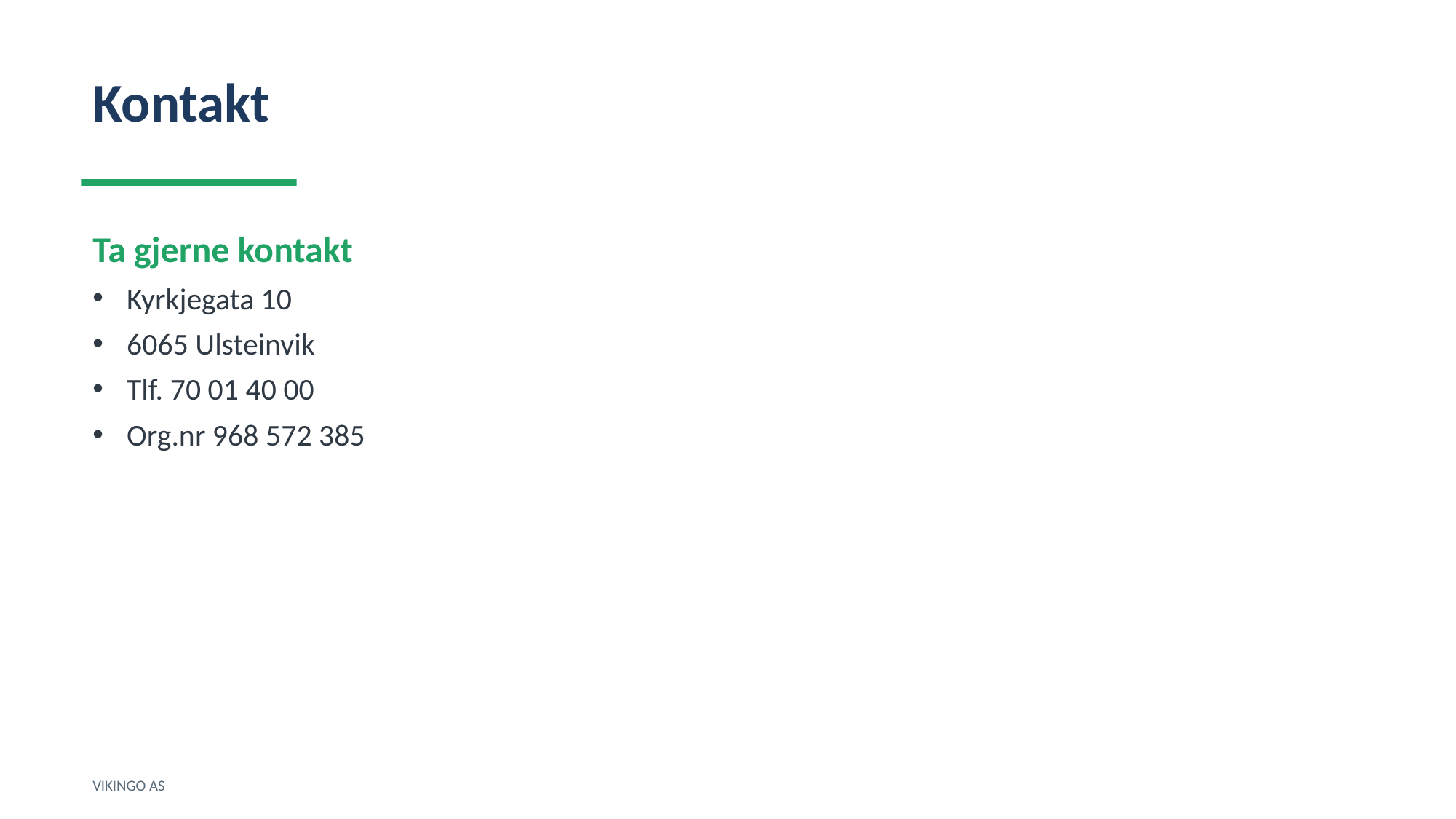

Kontakt

Ta gjerne kontakt
Kyrkjegata 10
6065 Ulsteinvik
Tlf. 70 01 40 00
Org.nr 968 572 385
VIKINGO AS